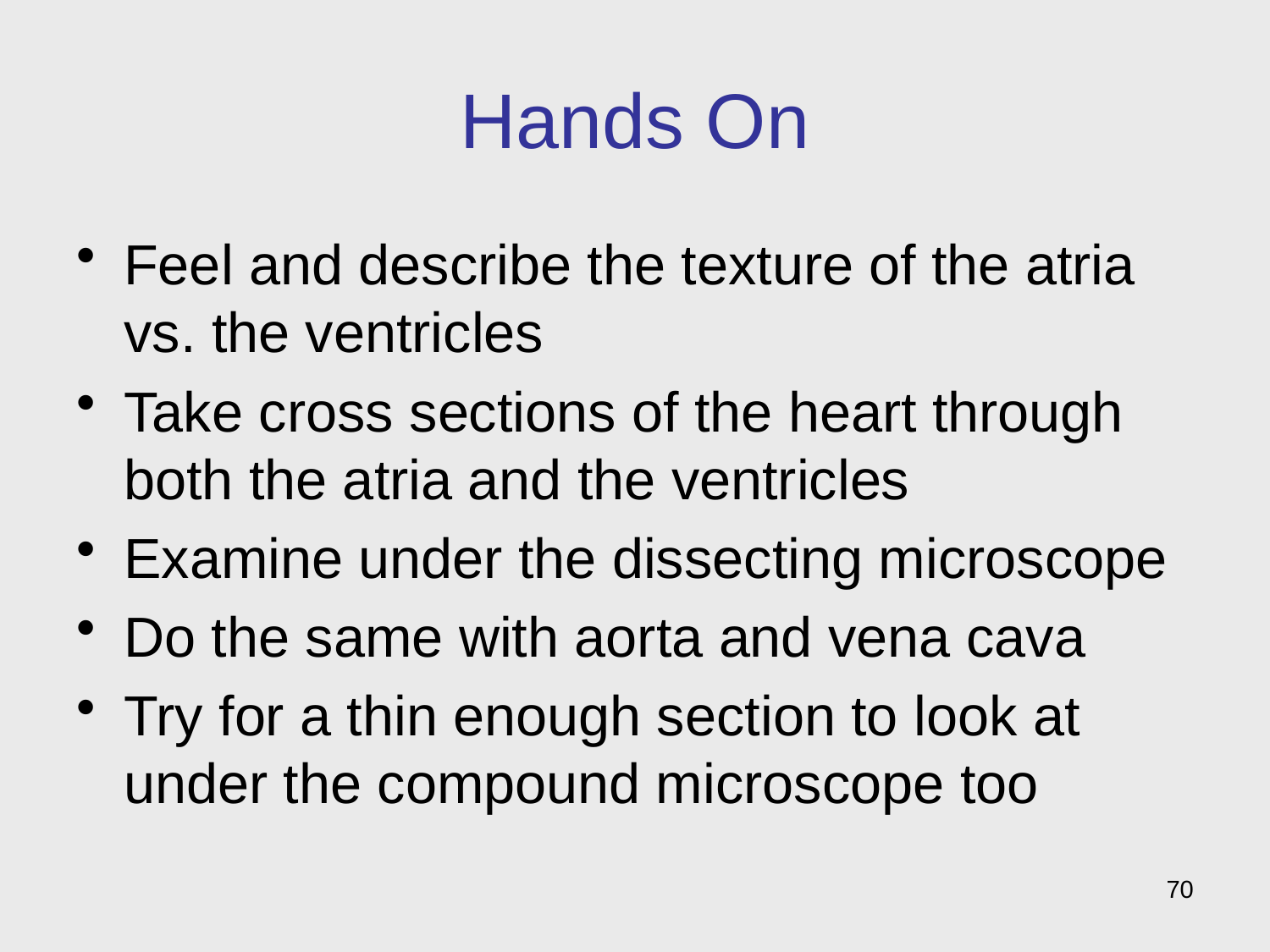

# Hands On
Feel and describe the texture of the atria vs. the ventricles
Take cross sections of the heart through both the atria and the ventricles
Examine under the dissecting microscope
Do the same with aorta and vena cava
Try for a thin enough section to look at under the compound microscope too
70